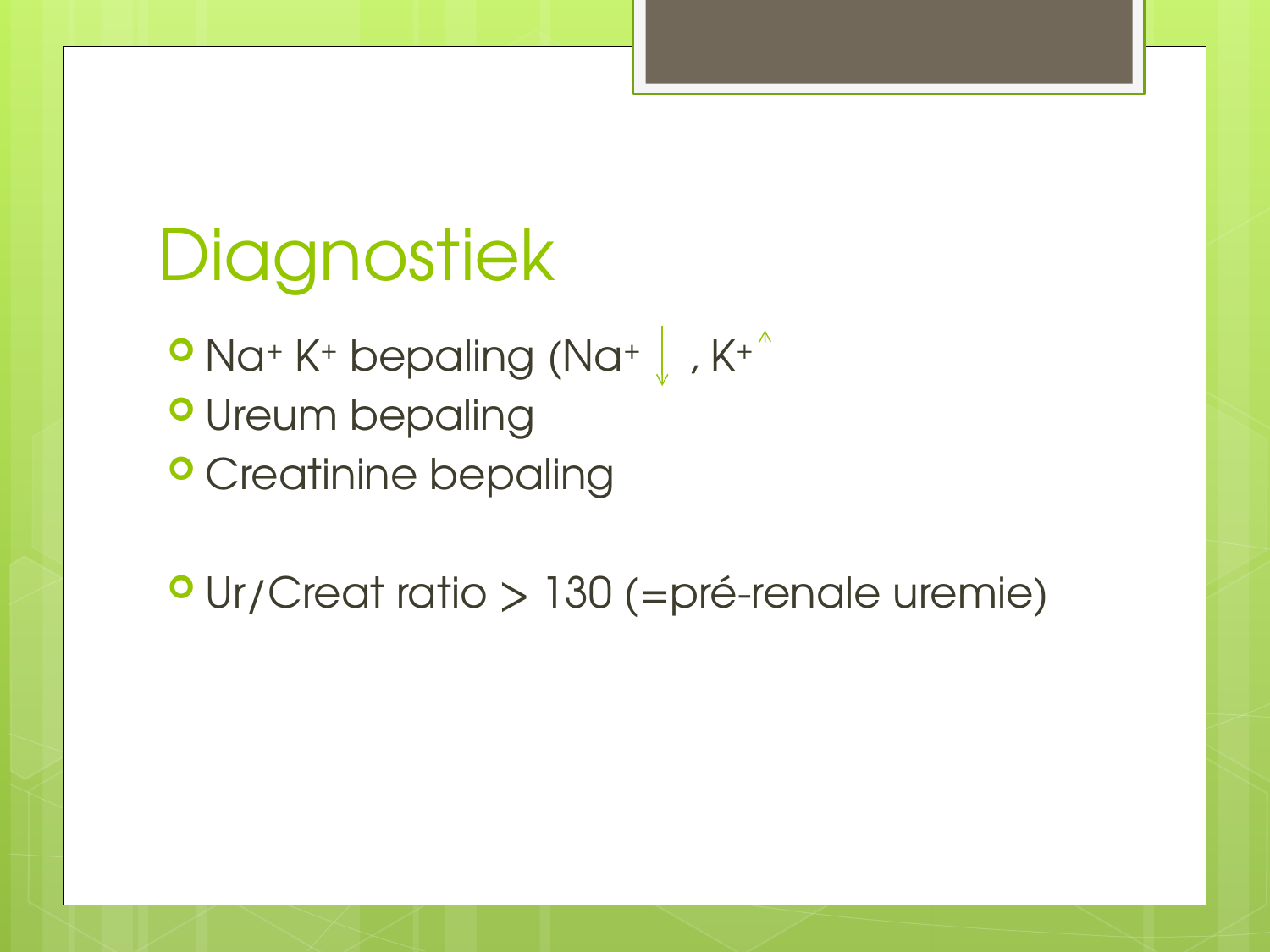

# Diagnostiek
Na+ K+ bepaling (Na+    , K+
Ureum bepaling
Creatinine bepaling

Ur/Creat ratio > 130 (=pré-renale uremie)